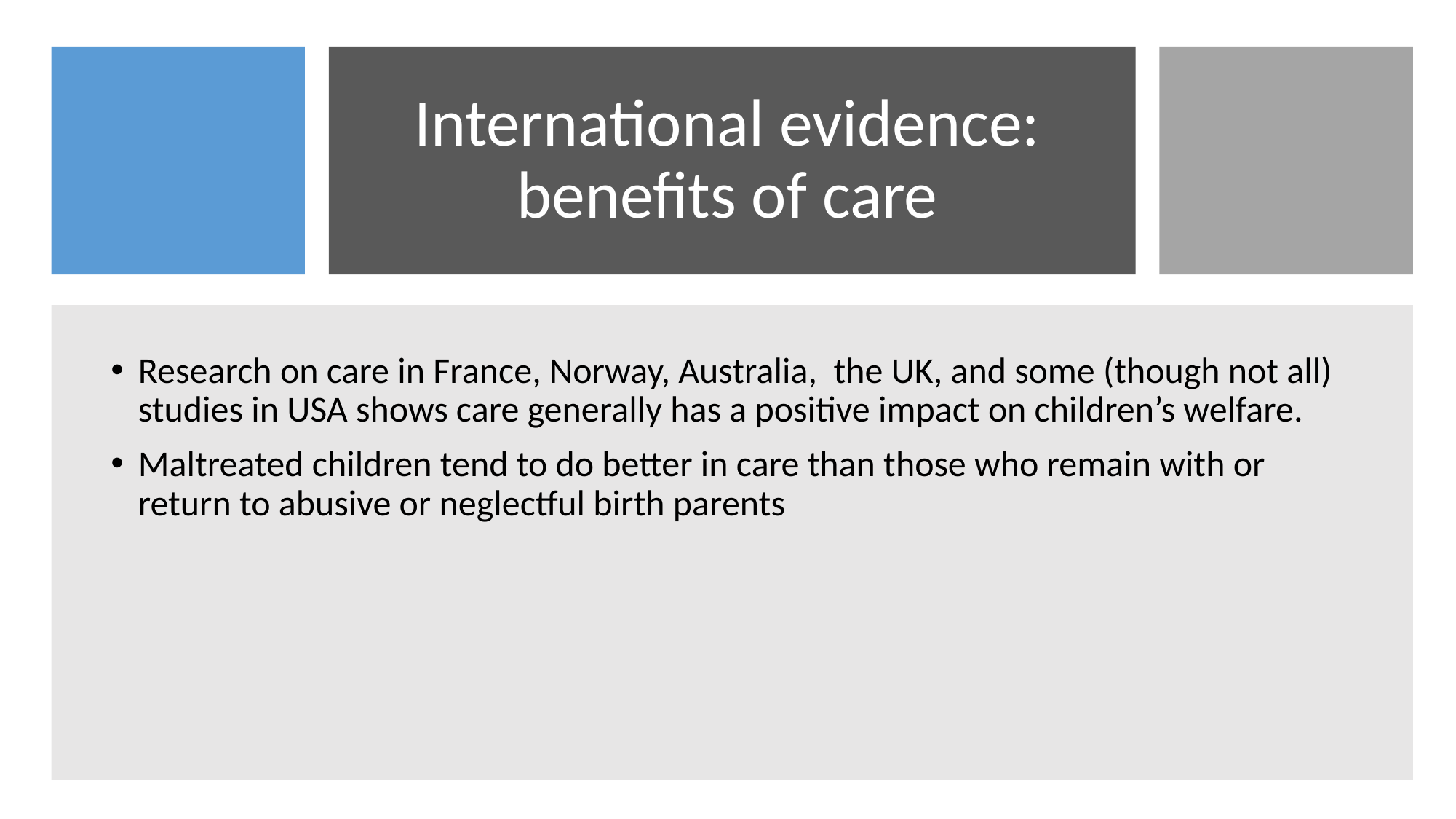

# International evidence: benefits of care
Research on care in France, Norway, Australia,  the UK, and some (though not all) studies in USA shows care generally has a positive impact on children’s welfare.
Maltreated children tend to do better in care than those who remain with or return to abusive or neglectful birth parents